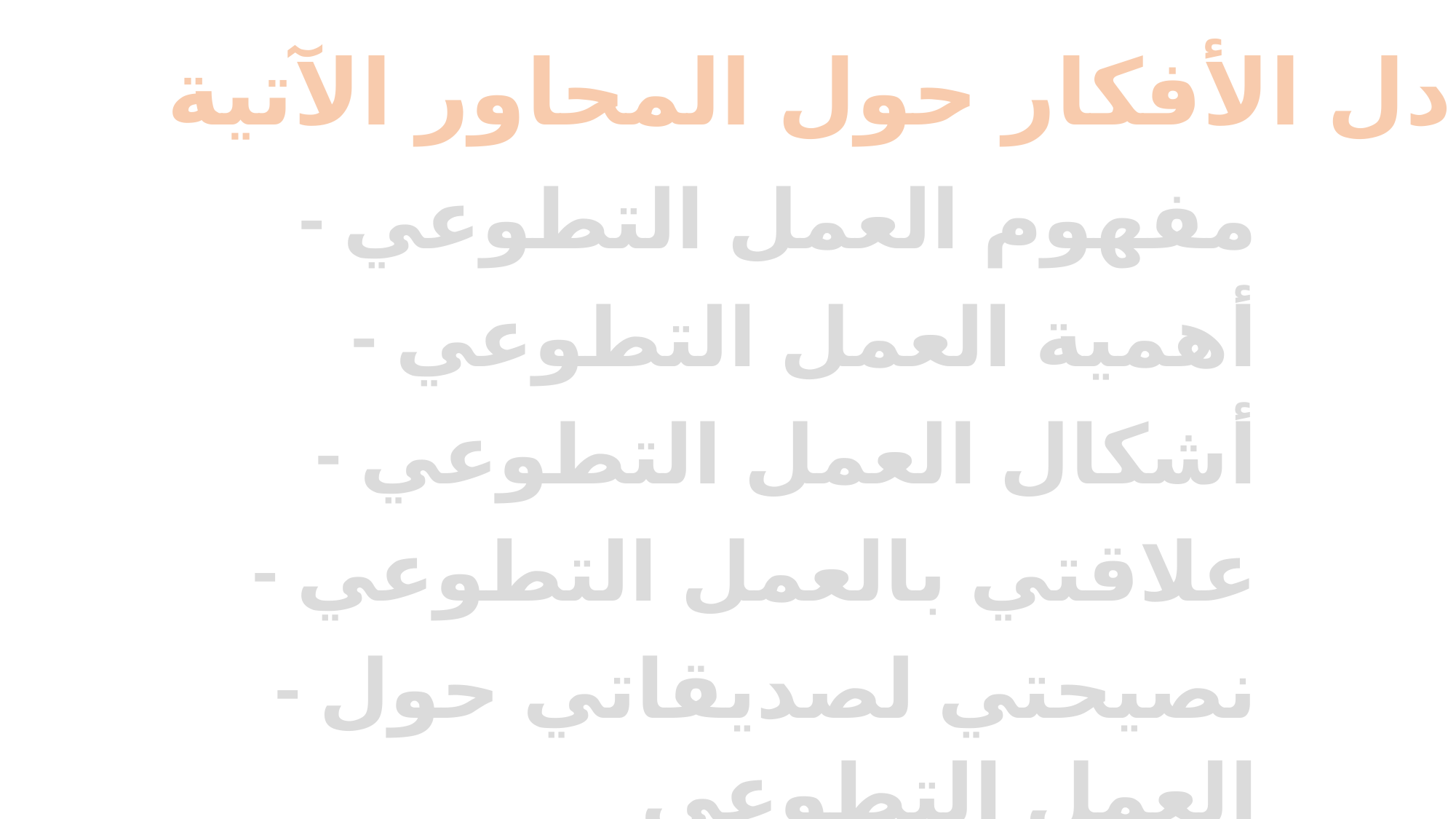

أتبادل الأفكار حول المحاور الآتية:
- مفهوم العمل التطوعي
- أهمية العمل التطوعي
- أشكال العمل التطوعي
- علاقتي بالعمل التطوعي
- نصيحتي لصديقاتي حول العمل التطوعي